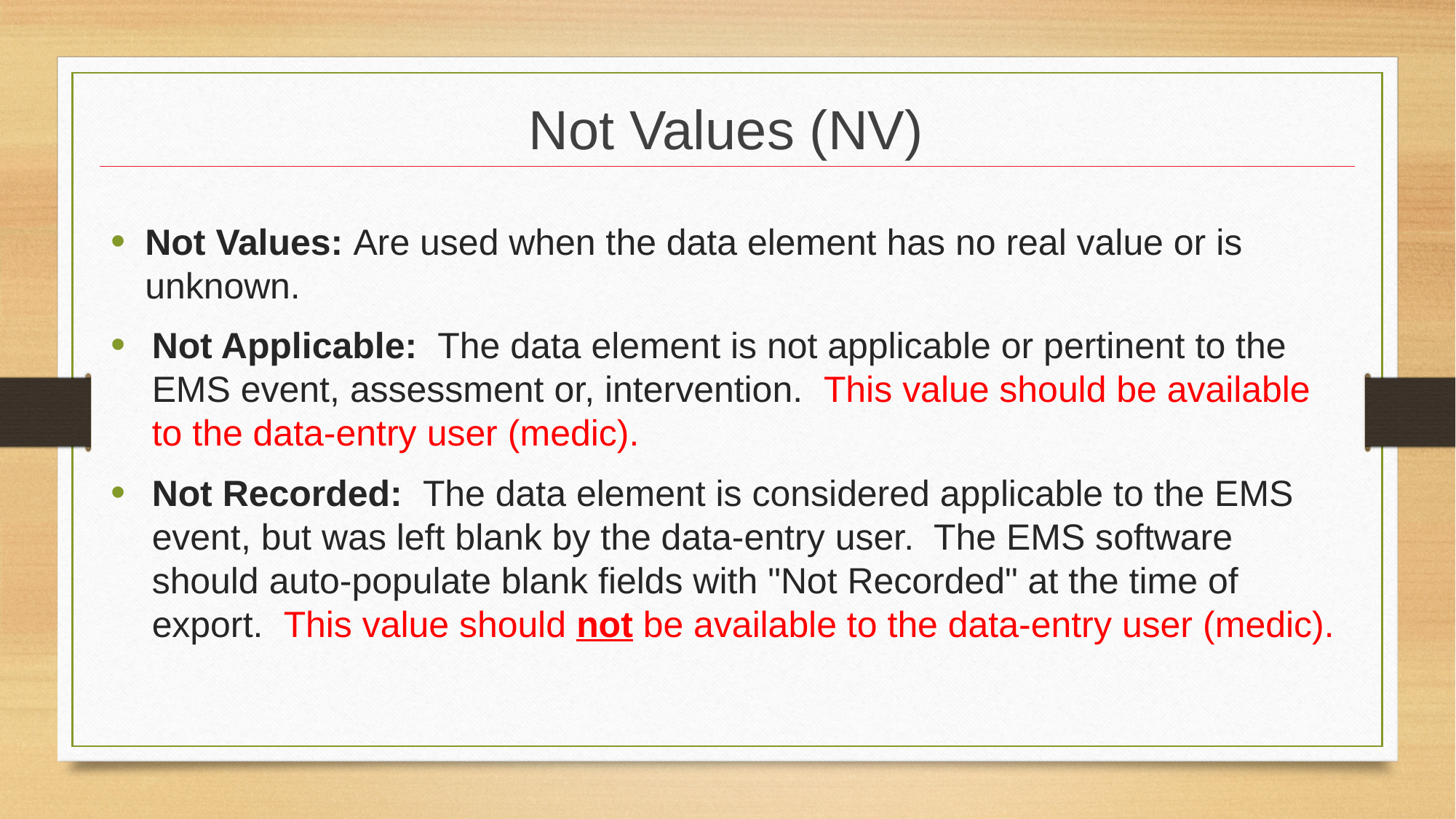

# Not Values (NV)
Not Values: Are used when the data element has no real value or is unknown.
Not Applicable:  The data element is not applicable or pertinent to the EMS event, assessment or, intervention.  This value should be available to the data‐entry user (medic).
Not Recorded:  The data element is considered applicable to the EMS event, but was left blank by the data‐entry user.  The EMS software should auto‐populate blank fields with "Not Recorded" at the time of export.  This value should not be available to the data‐entry user (medic).